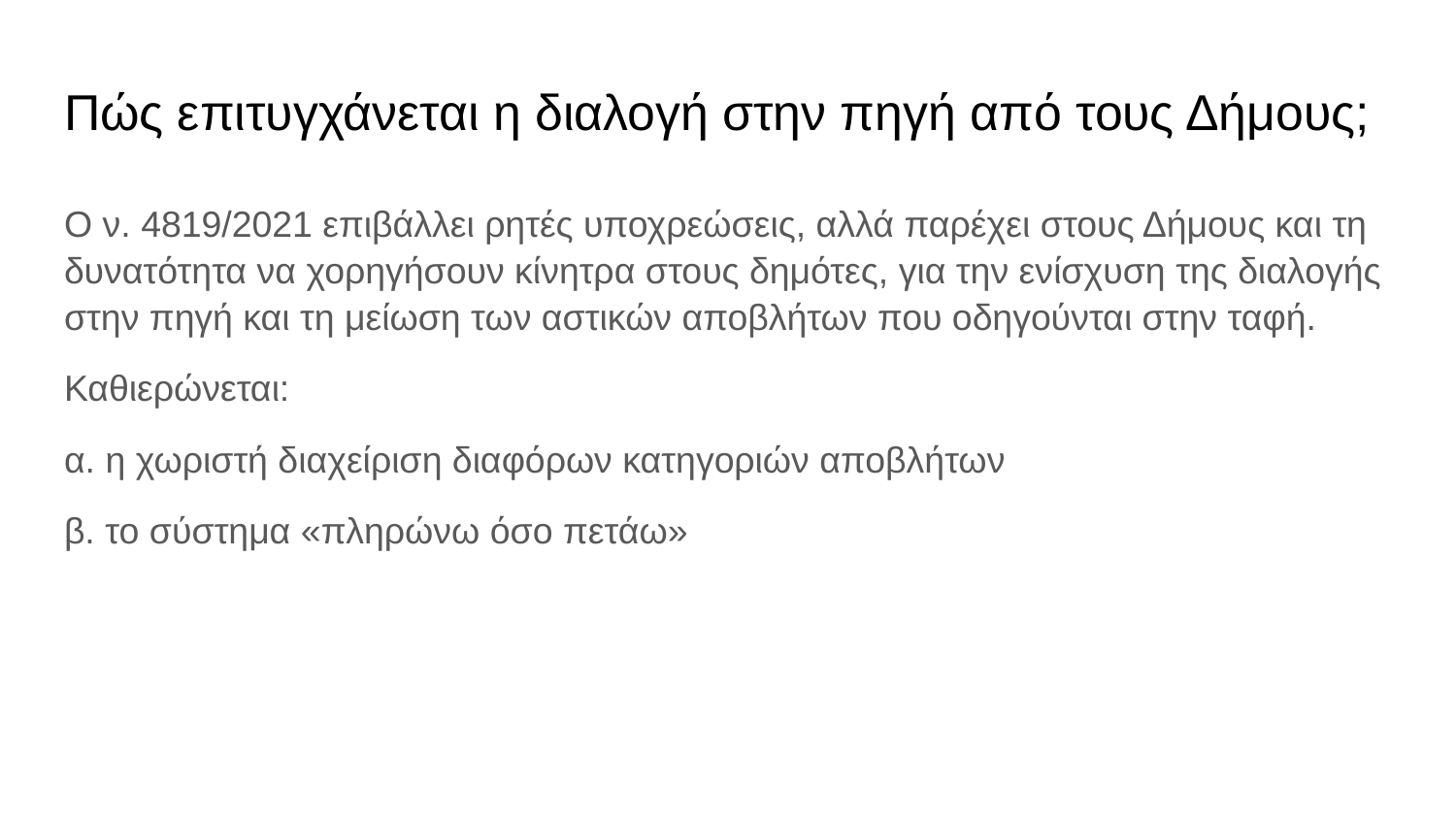

# Πώς επιτυγχάνεται η διαλογή στην πηγή από τους Δήμους;
Ο ν. 4819/2021 επιβάλλει ρητές υποχρεώσεις, αλλά παρέχει στους Δήμους και τη δυνατότητα να χορηγήσουν κίνητρα στους δημότες, για την ενίσχυση της διαλογής στην πηγή και τη μείωση των αστικών αποβλήτων που οδηγούνται στην ταφή.
Καθιερώνεται:
α. η χωριστή διαχείριση διαφόρων κατηγοριών αποβλήτων
β. το σύστημα «πληρώνω όσο πετάω»